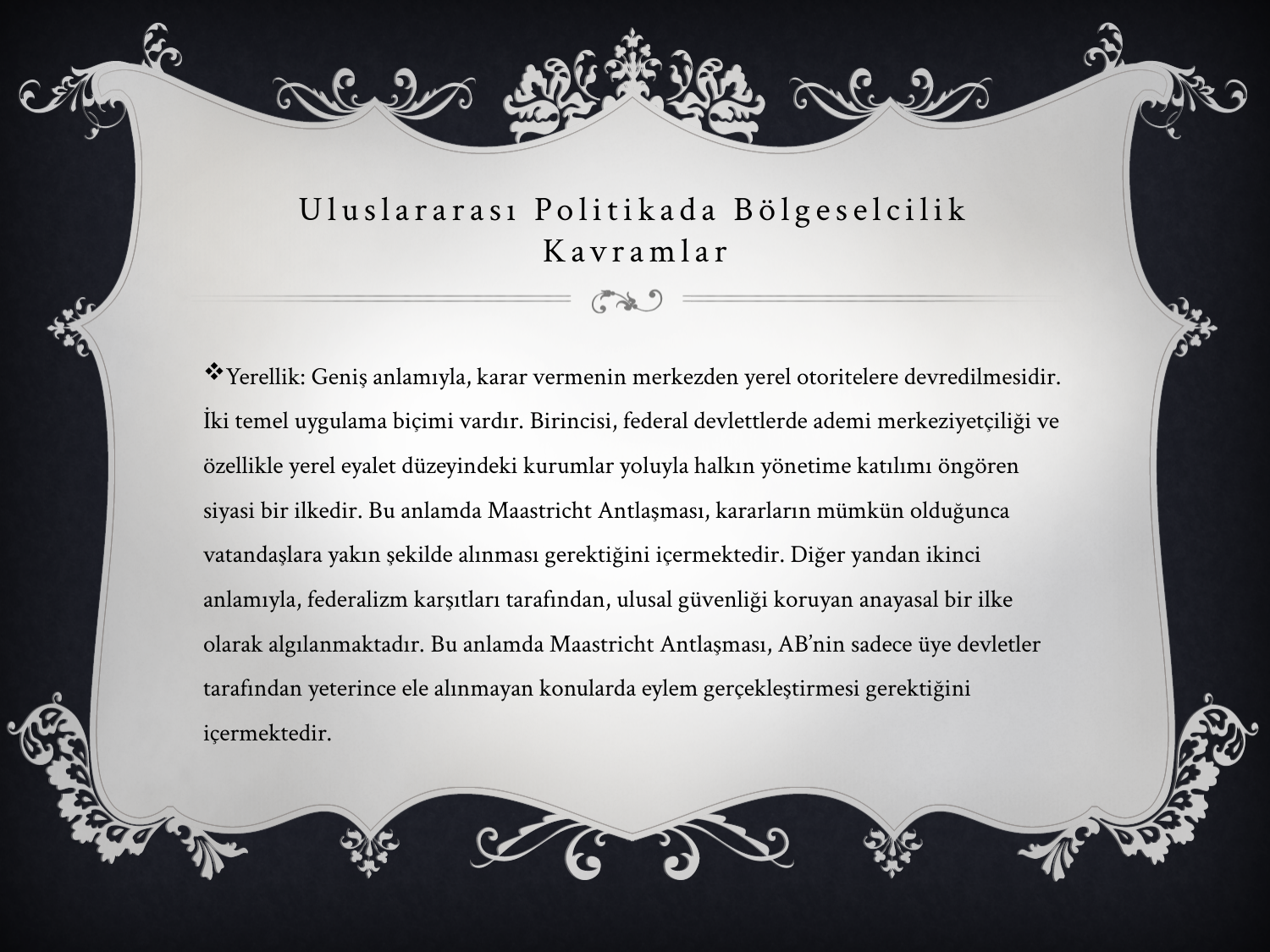

# Uluslararası Politikada Bölgeselcilik Kavramlar
Yerellik: Geniş anlamıyla, karar vermenin merkezden yerel otoritelere devredilmesidir. İki temel uygulama biçimi vardır. Birincisi, federal devlettlerde ademi merkeziyetçiliği ve özellikle yerel eyalet düzeyindeki kurumlar yoluyla halkın yönetime katılımı öngören siyasi bir ilkedir. Bu anlamda Maastricht Antlaşması, kararların mümkün olduğunca vatandaşlara yakın şekilde alınması gerektiğini içermektedir. Diğer yandan ikinci anlamıyla, federalizm karşıtları tarafından, ulusal güvenliği koruyan anayasal bir ilke olarak algılanmaktadır. Bu anlamda Maastricht Antlaşması, AB’nin sadece üye devletler tarafından yeterince ele alınmayan konularda eylem gerçekleştirmesi gerektiğini içermektedir.